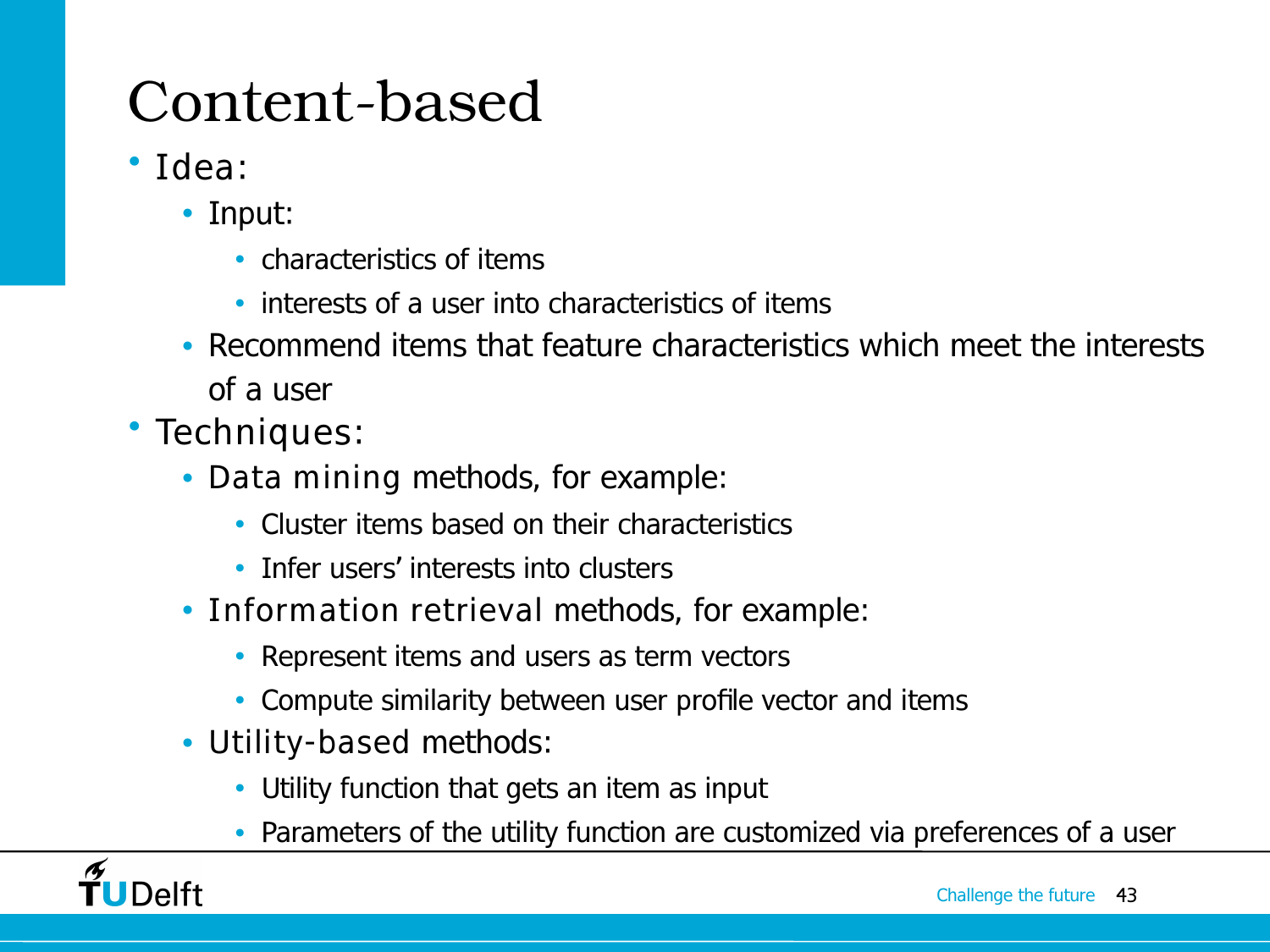

# Content-based
Idea:
Input:
characteristics of items
interests of a user into characteristics of items
Recommend items that feature characteristics which meet the interests of a user
Techniques:
Data mining methods, for example:
Cluster items based on their characteristics
Infer users’ interests into clusters
Information retrieval methods, for example:
Represent items and users as term vectors
Compute similarity between user profile vector and items
Utility-based methods:
Utility function that gets an item as input
Parameters of the utility function are customized via preferences of a user